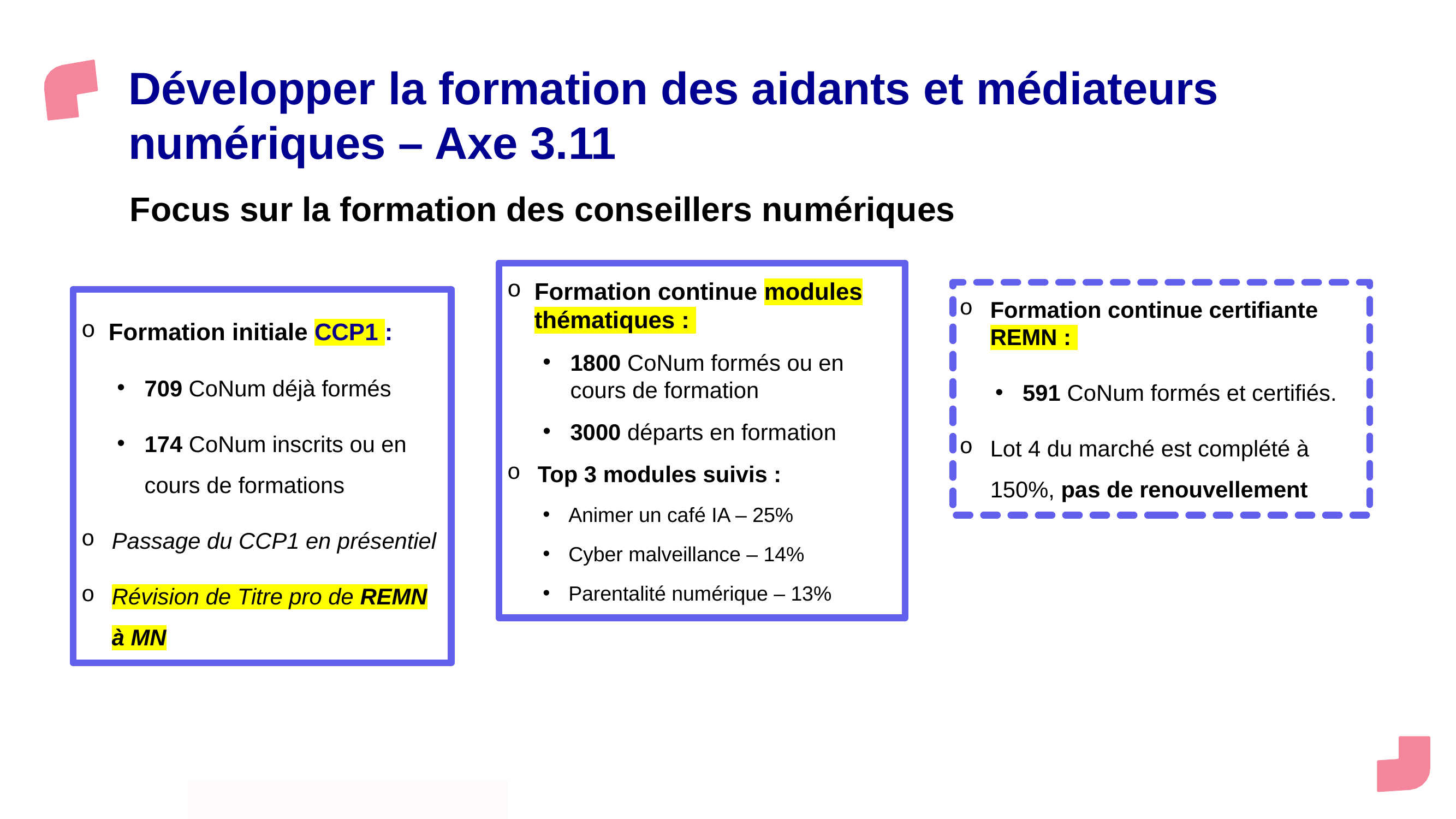

Développer la formation des aidants et médiateurs numériques – Axe 3.11

Focus sur la formation des conseillers numériques
Formation initiale CCP1 :
709 CoNum déjà formés
174 CoNum inscrits ou en cours de formations
Passage du CCP1 en présentiel
Révision de Titre pro de REMN à MN
Formation continue modules thématiques :
1800 CoNum formés ou en cours de formation
3000 départs en formation
Top 3 modules suivis :
Animer un café IA – 25%
Cyber malveillance – 14%
Parentalité numérique – 13%
Formation continue certifiante REMN :
591 CoNum formés et certifiés.
Lot 4 du marché est complété à 150%, pas de renouvellement